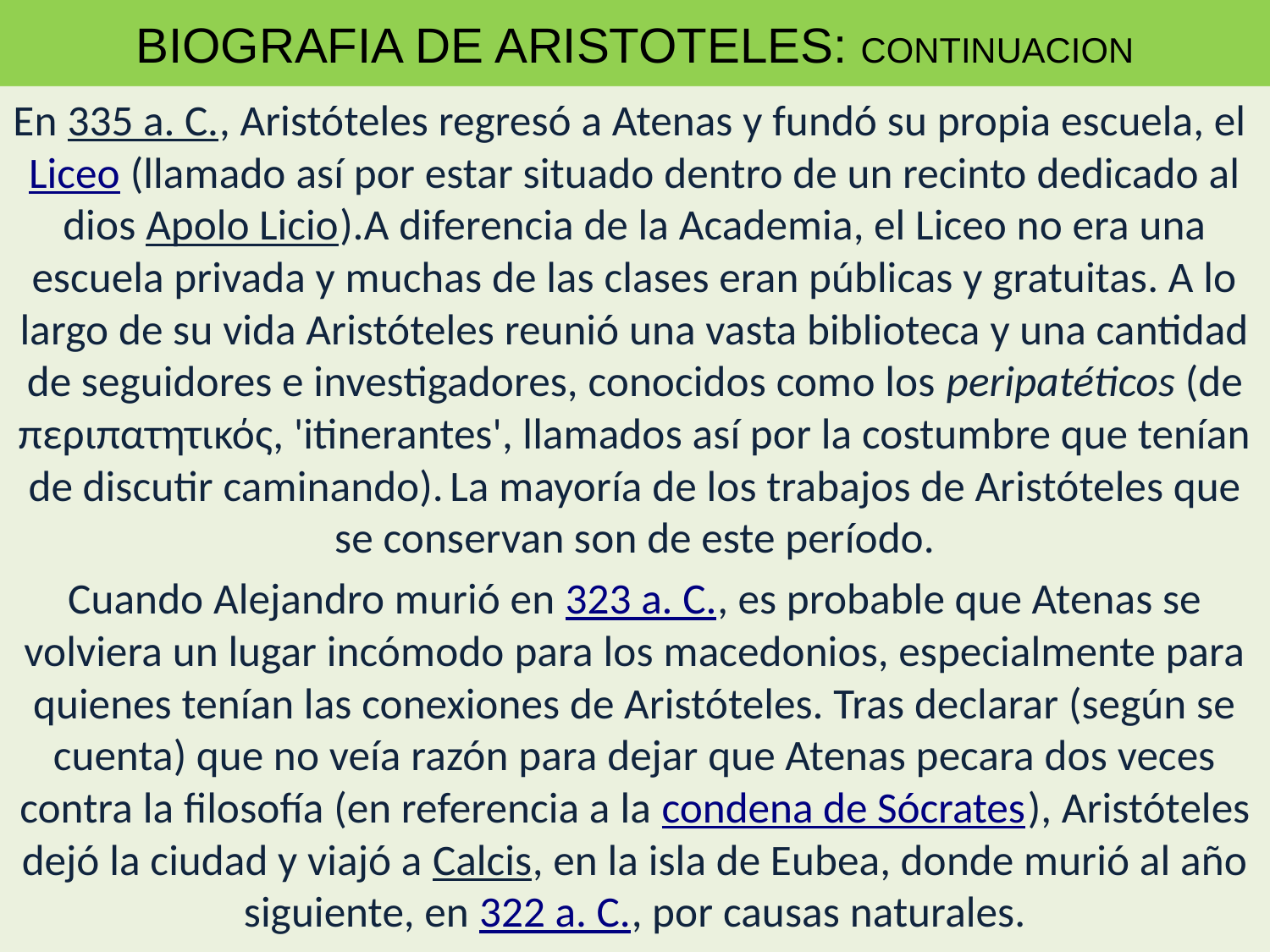

# BIOGRAFIA DE ARISTOTELES: CONTINUACION
En 335 a. C., Aristóteles regresó a Atenas y fundó su propia escuela, el Liceo (llamado así por estar situado dentro de un recinto dedicado al dios Apolo Licio).A diferencia de la Academia, el Liceo no era una escuela privada y muchas de las clases eran públicas y gratuitas. A lo largo de su vida Aristóteles reunió una vasta biblioteca y una cantidad de seguidores e investigadores, conocidos como los peripatéticos (de περιπατητικός, 'itinerantes', llamados así por la costumbre que tenían de discutir caminando). La mayoría de los trabajos de Aristóteles que se conservan son de este período.
Cuando Alejandro murió en 323 a. C., es probable que Atenas se volviera un lugar incómodo para los macedonios, especialmente para quienes tenían las conexiones de Aristóteles. Tras declarar (según se cuenta) que no veía razón para dejar que Atenas pecara dos veces contra la filosofía (en referencia a la condena de Sócrates), Aristóteles dejó la ciudad y viajó a Calcis, en la isla de Eubea, donde murió al año siguiente, en 322 a. C., por causas naturales.